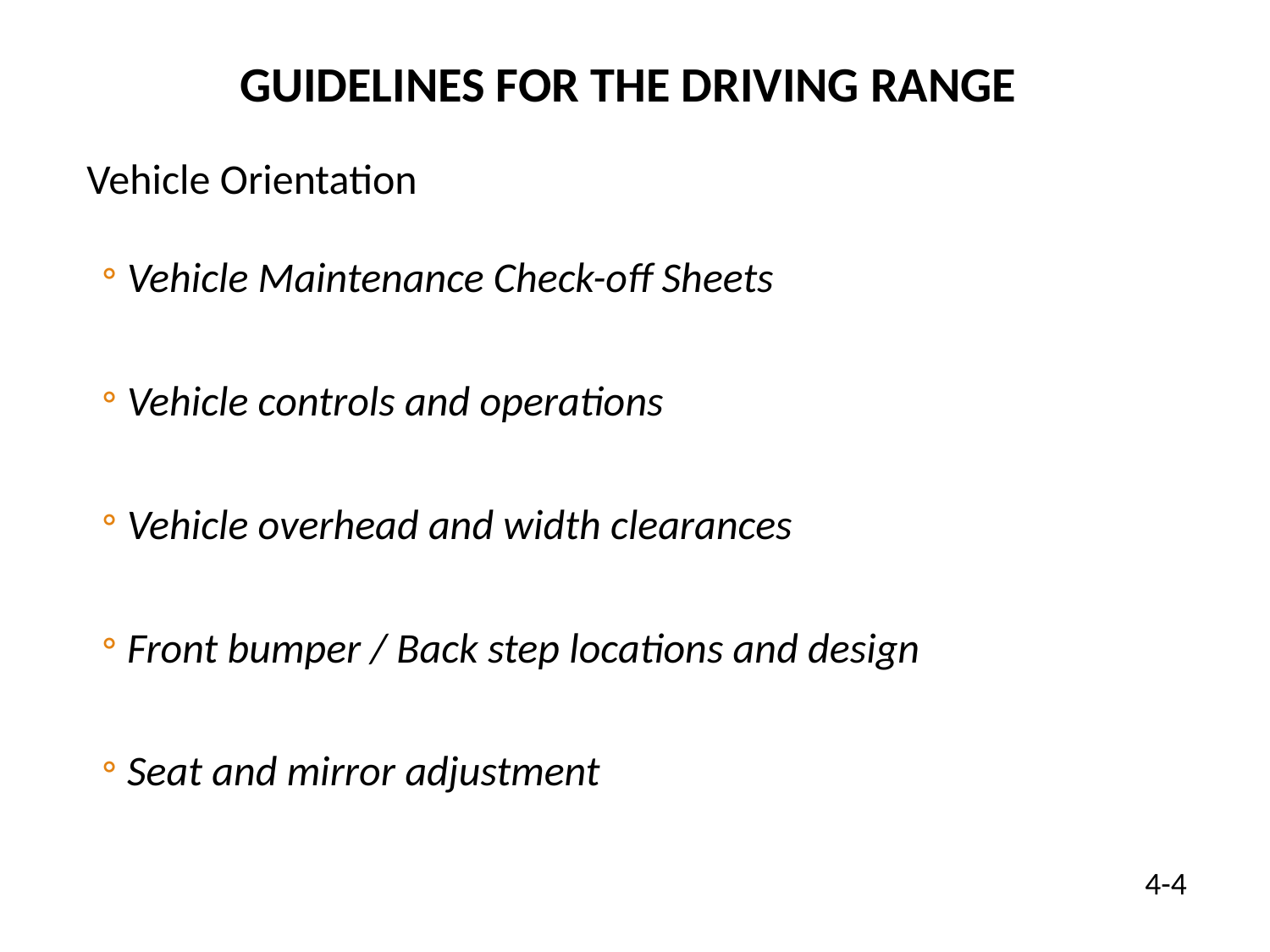

GUIDELINES FOR THE DRIVING RANGE

Vehicle Orientation

Vehicle Maintenance Check-off Sheets

Vehicle controls and operations

Vehicle overhead and width clearances

Front bumper / Back step locations and design

Seat and mirror adjustment

4-4
4/4/2025